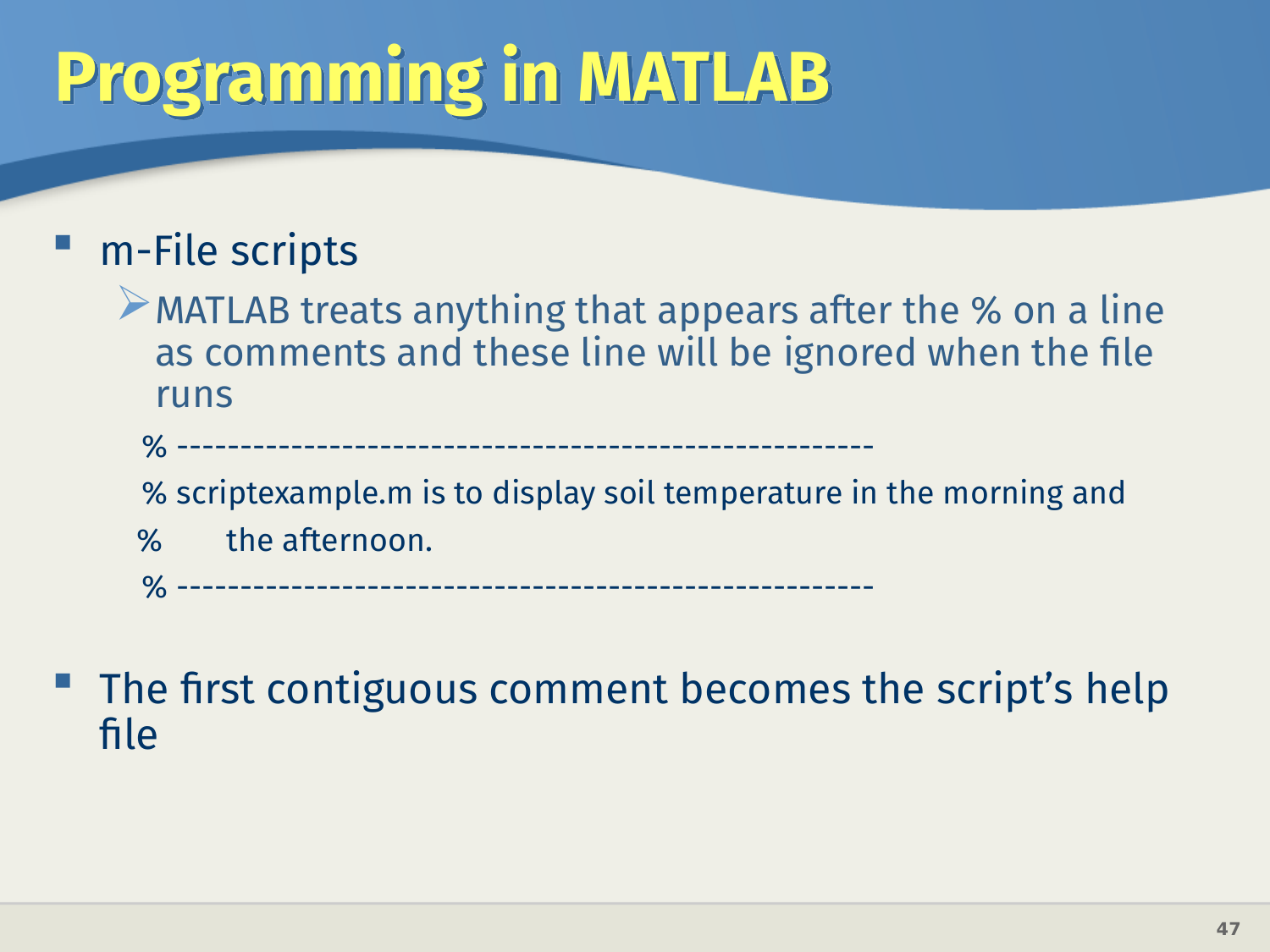

# Programming in MATLAB
m-File scripts
MATLAB treats anything that appears after the % on a line as comments and these line will be ignored when the file runs
	     % -------------------------------------------------------
	     % scriptexample.m is to display soil temperature in the morning and
          %	the afternoon.
	     % -------------------------------------------------------

The first contiguous comment becomes the script’s help file